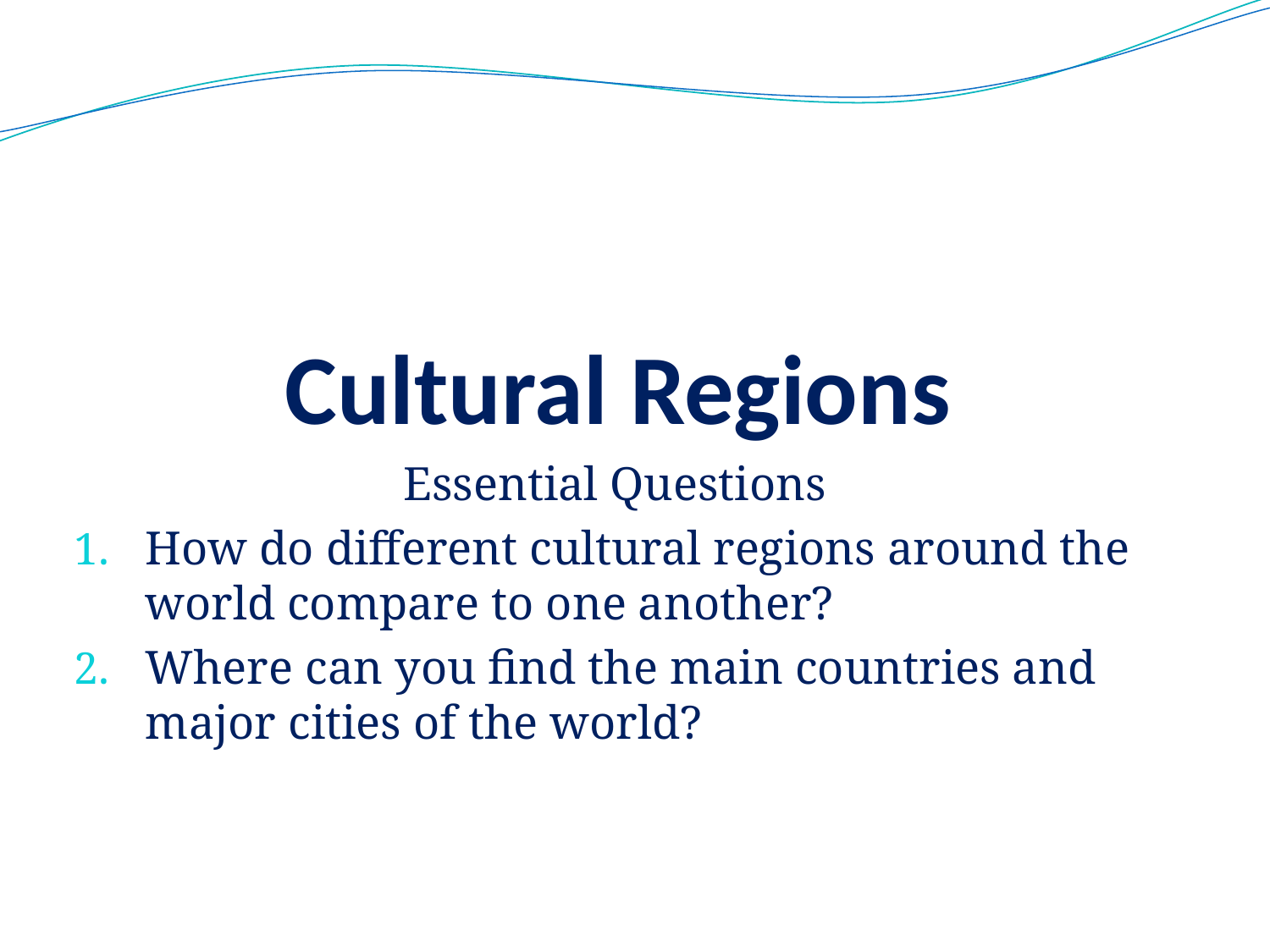

# Cultural Regions
Essential Questions
How do different cultural regions around the world compare to one another?
Where can you find the main countries and major cities of the world?